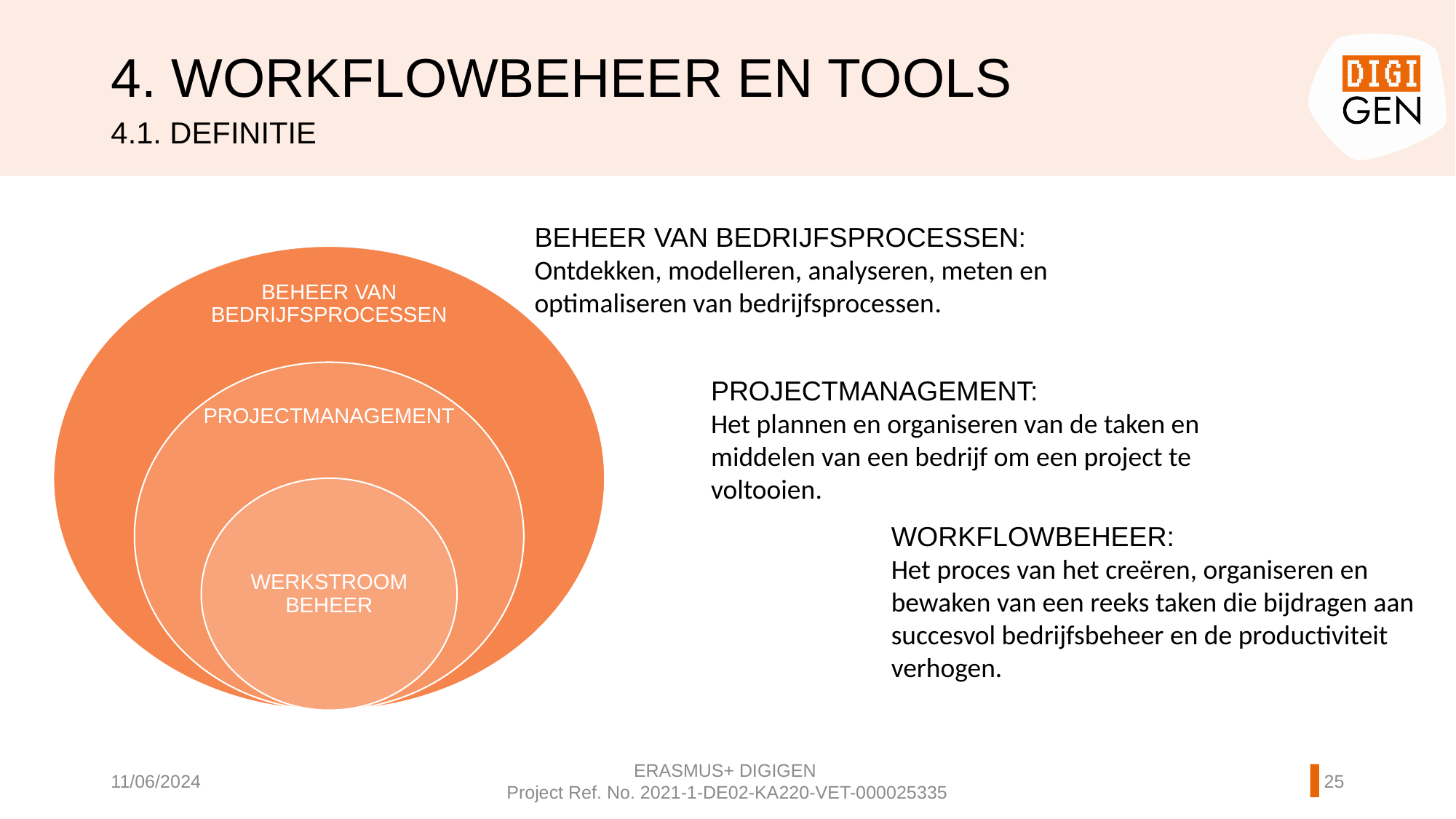

# 4. WORKFLOWBEHEER EN TOOLS
4.1. DEFINITIE
BEHEER VAN BEDRIJFSPROCESSEN:
Ontdekken, modelleren, analyseren, meten en optimaliseren van bedrijfsprocessen.
BEHEER VAN BEDRIJFSPROCESSEN
PROJECTMANAGEMENT
WERKSTROOMBEHEER
PROJECTMANAGEMENT:
Het plannen en organiseren van de taken en middelen van een bedrijf om een project te voltooien.
WORKFLOWBEHEER:
Het proces van het creëren, organiseren en bewaken van een reeks taken die bijdragen aan succesvol bedrijfsbeheer en de productiviteit verhogen.

25
11/06/2024
ERASMUS+ DIGIGEN
Project Ref. No. 2021-1-DE02-KA220-VET-000025335